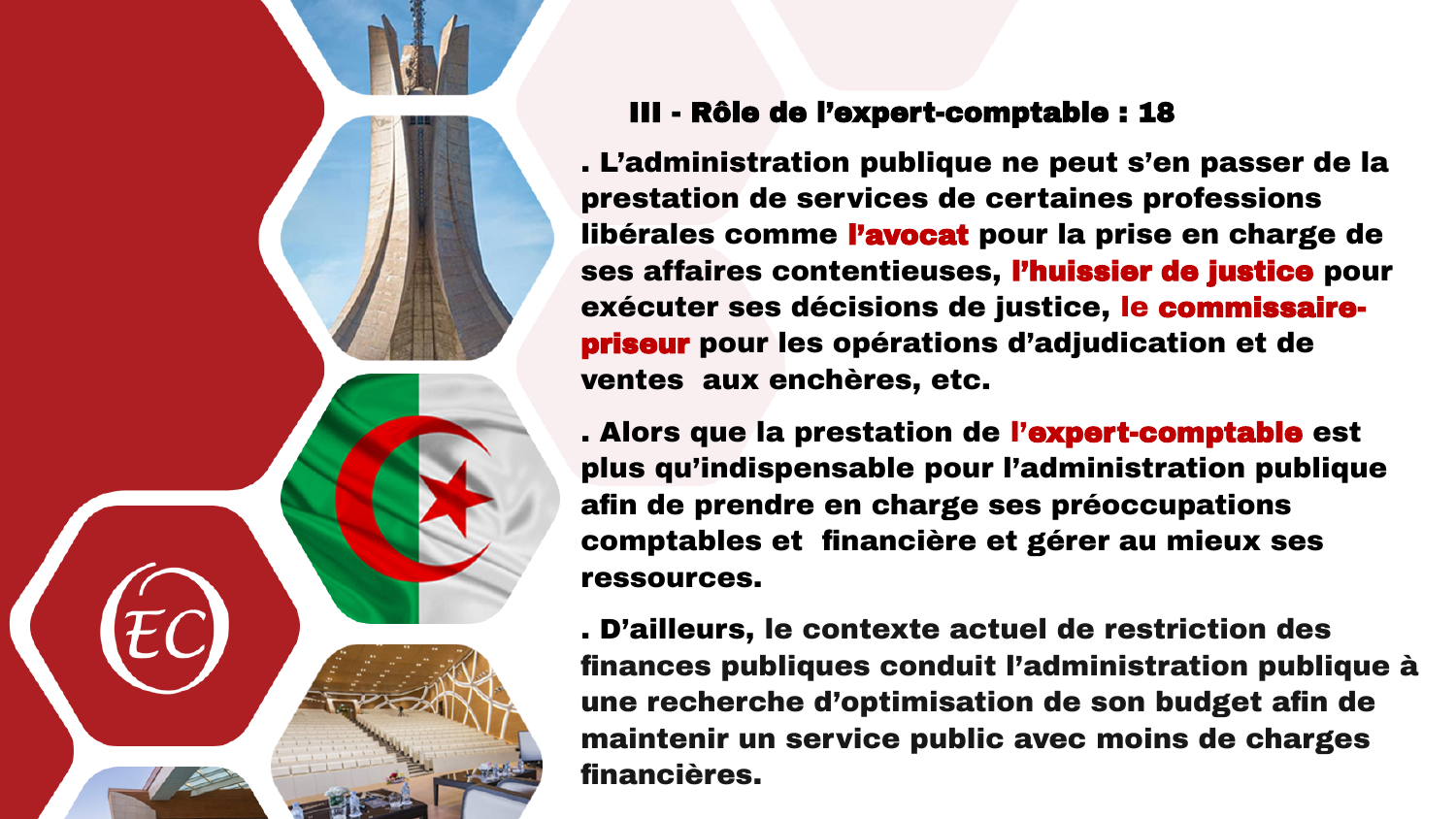

III - Rôle de l’expert-comptable : 18
. L’administration publique ne peut s’en passer de la  prestation de services de certaines professions libérales comme l’avocat pour la prise en charge de ses affaires contentieuses, l’huissier de justice pour exécuter ses décisions de justice, le commissaire-priseur pour les opérations d’adjudication et de  ventes  aux enchères, etc.
. Alors que la prestation de l’expert-comptable est plus qu’indispensable pour l’administration publique afin de prendre en charge ses préoccupations comptables et  financière et gérer au mieux ses ressources.
. D’ailleurs, le contexte actuel de restriction des finances publiques conduit l’administration publique à une recherche d’optimisation de son budget afin de maintenir un service public avec moins de charges financières.